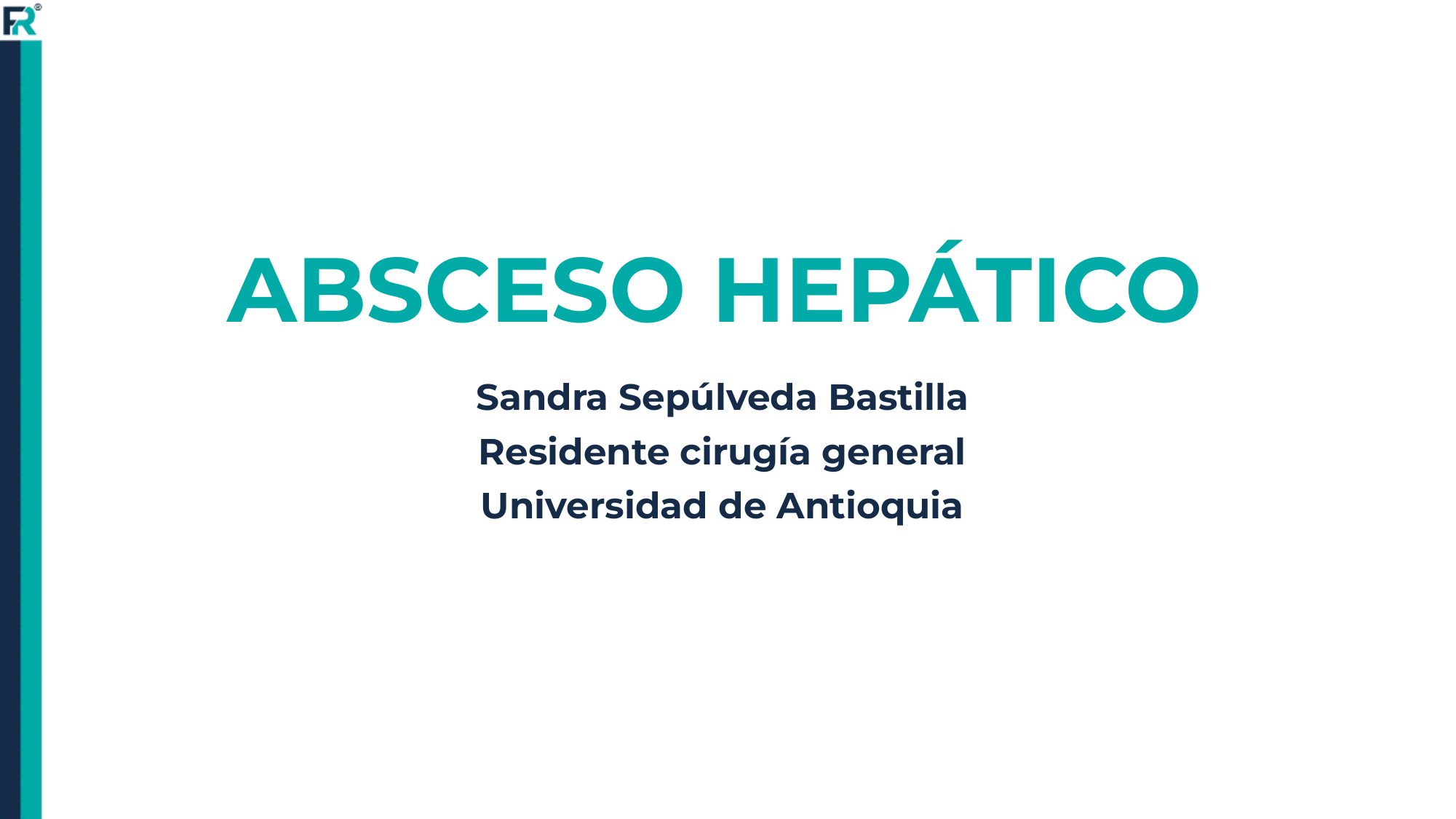

# ABSCESO HEPÁTICO
Sandra Sepúlveda Bastilla
Residente cirugía general
Universidad de Antioquia